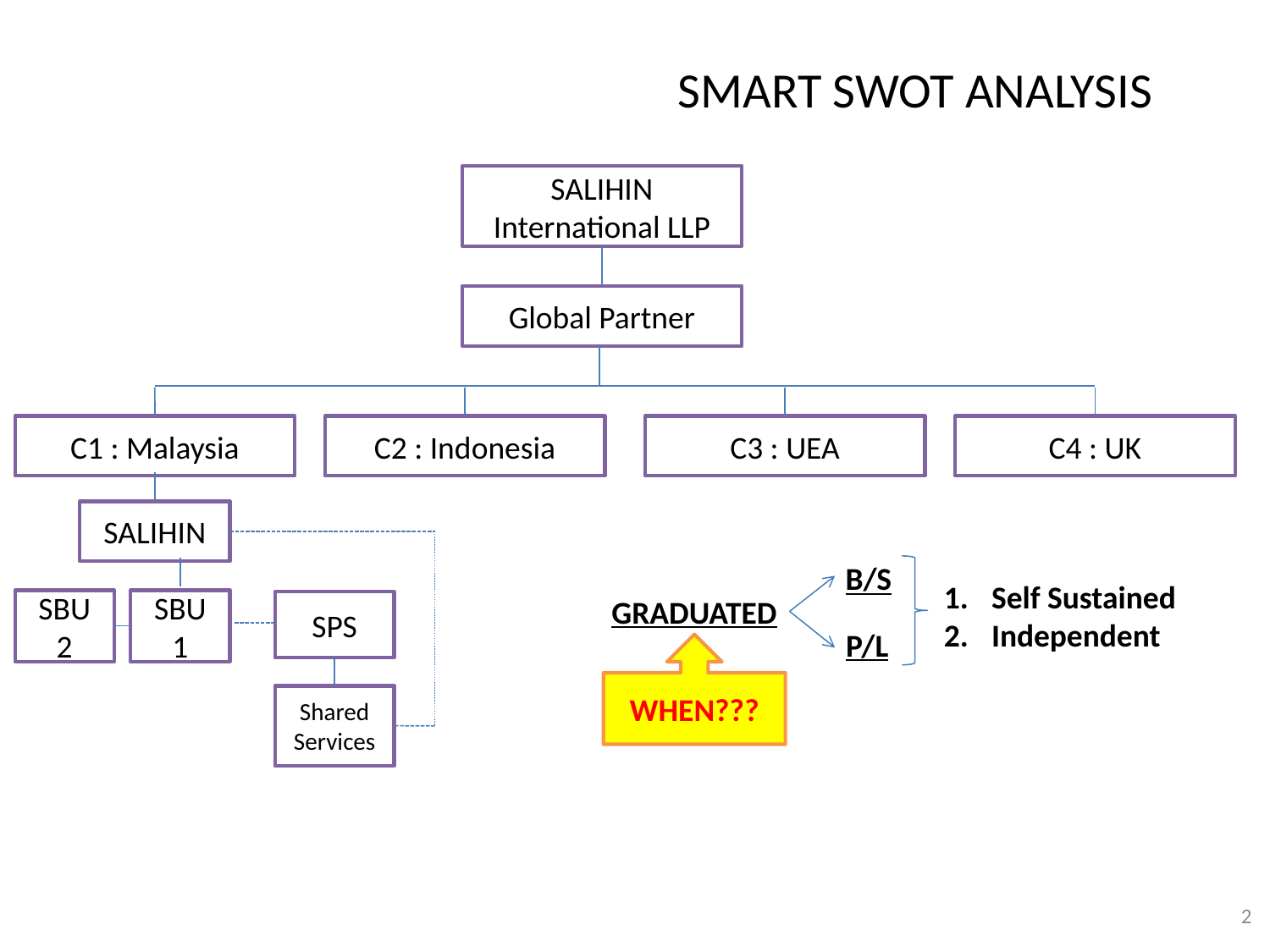

# SMART SWOT ANALYSIS
SALIHIN International LLP
Global Partner
C1 : Malaysia
C2 : Indonesia
C3 : UEA
C4 : UK
SALIHIN
B/S

Self Sustained
Independent
GRADUATED
SBU 2
SBU 1
SPS
P/L
WHEN???
Shared Services
2